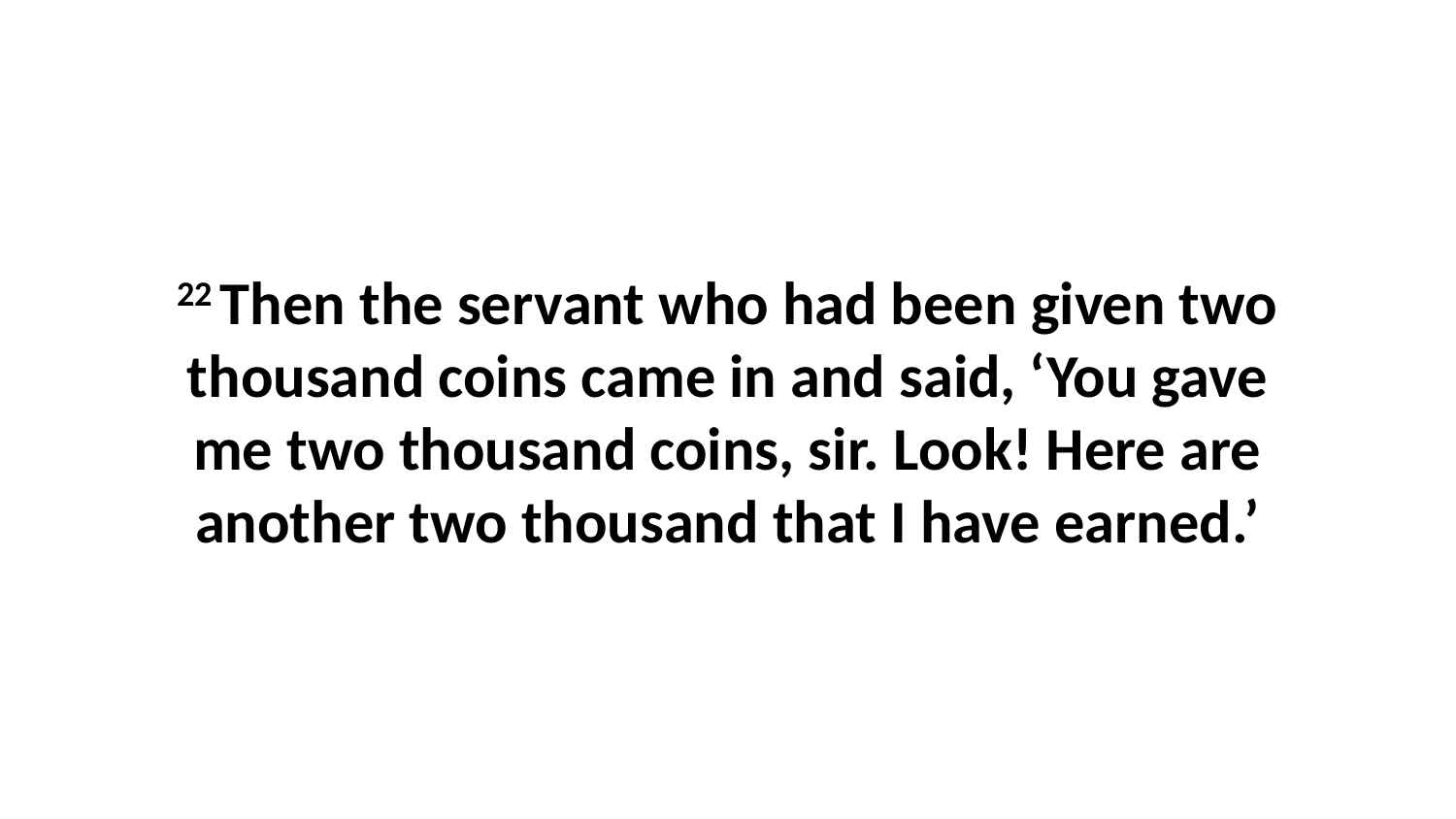

22 Then the servant who had been given two thousand coins came in and said, ‘You gave me two thousand coins, sir. Look! Here are another two thousand that I have earned.’